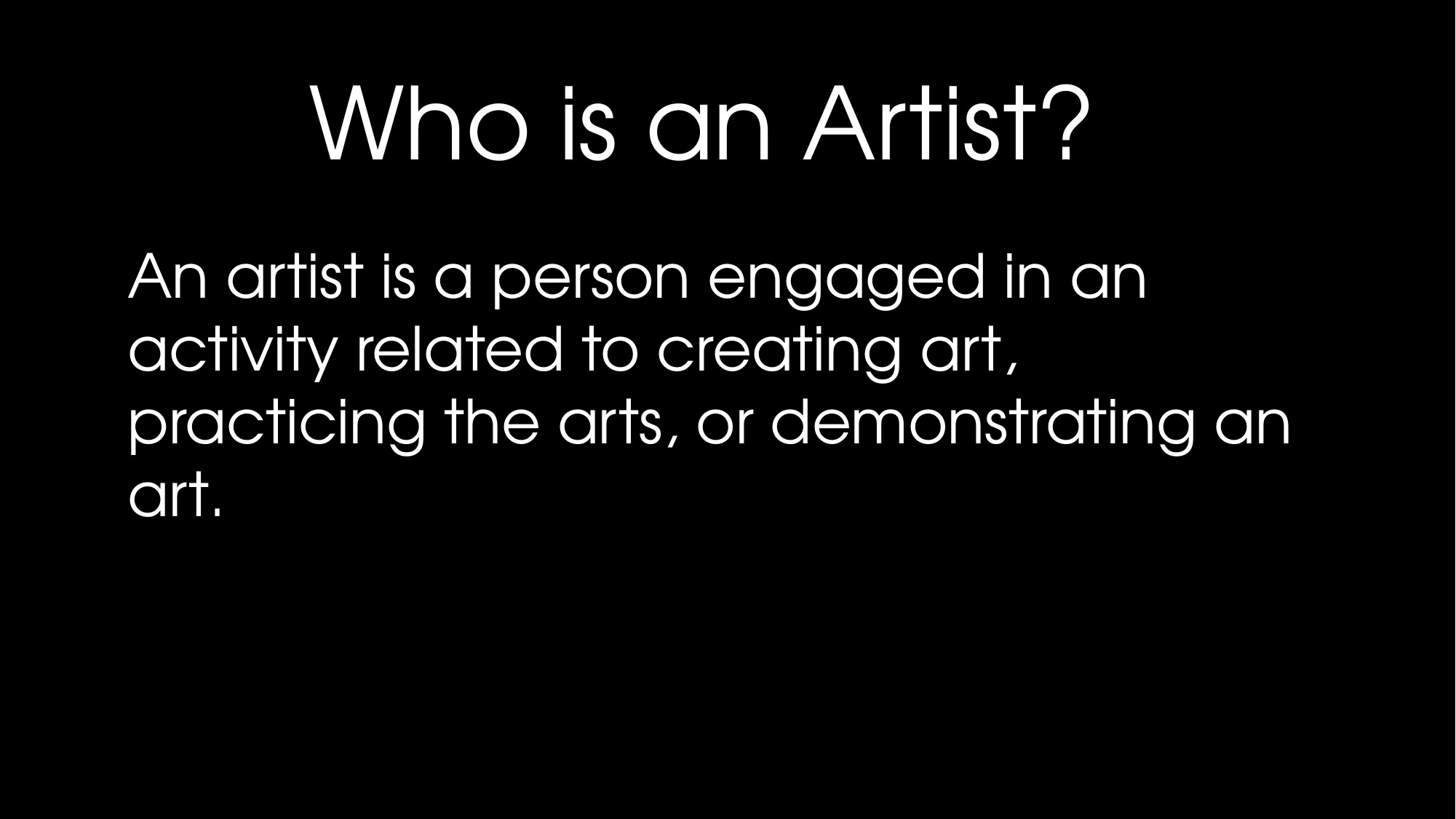

# Who is an Artist?
An artist is a person engaged in an activity related to creating art, practicing the arts, or demonstrating an art.